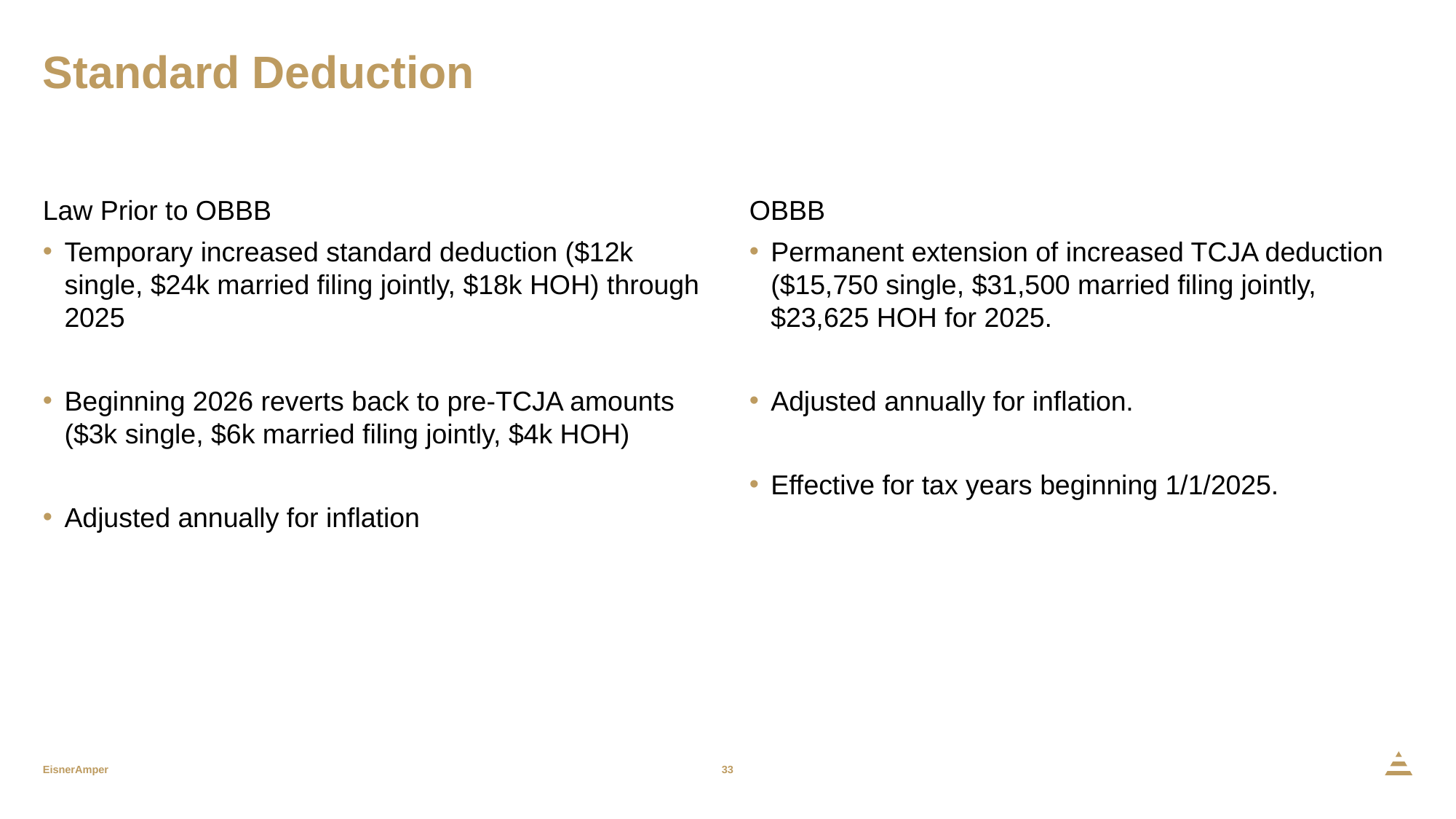

# Standard Deduction
Law Prior to OBBB
Temporary increased standard deduction ($12k single, $24k married filing jointly, $18k HOH) through 2025

Beginning 2026 reverts back to pre-TCJA amounts ($3k single, $6k married filing jointly, $4k HOH)

Adjusted annually for inflation
OBBB
Permanent extension of increased TCJA deduction ($15,750 single, $31,500 married filing jointly, $23,625 HOH for 2025.

Adjusted annually for inflation.

Effective for tax years beginning 1/1/2025.

33